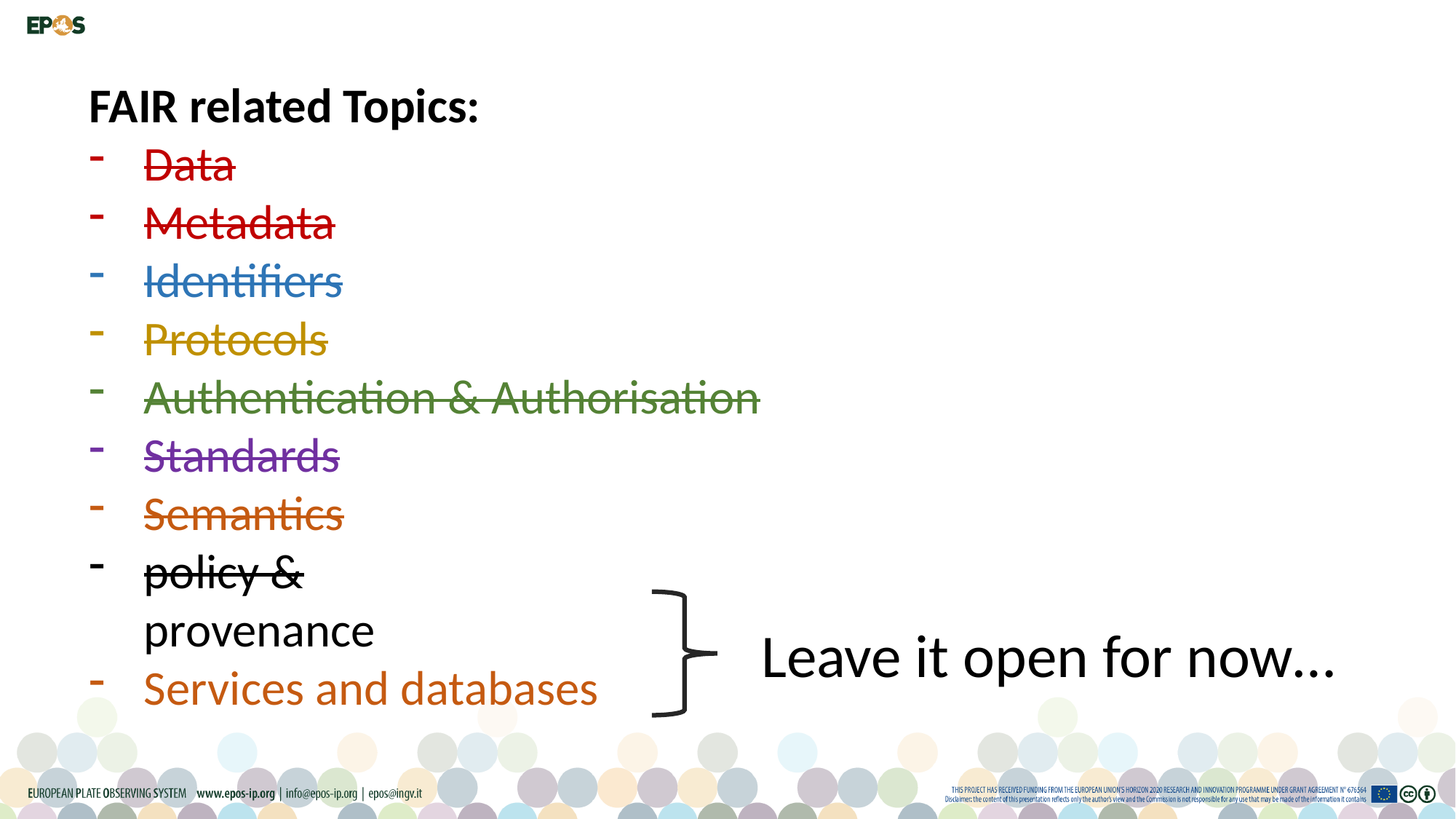

FAIR related Topics:
Data
Metadata
Identifiers
Protocols
Authentication & Authorisation
Standards
Semantics
policy &
provenance
Services and databases

Leave it open for now…